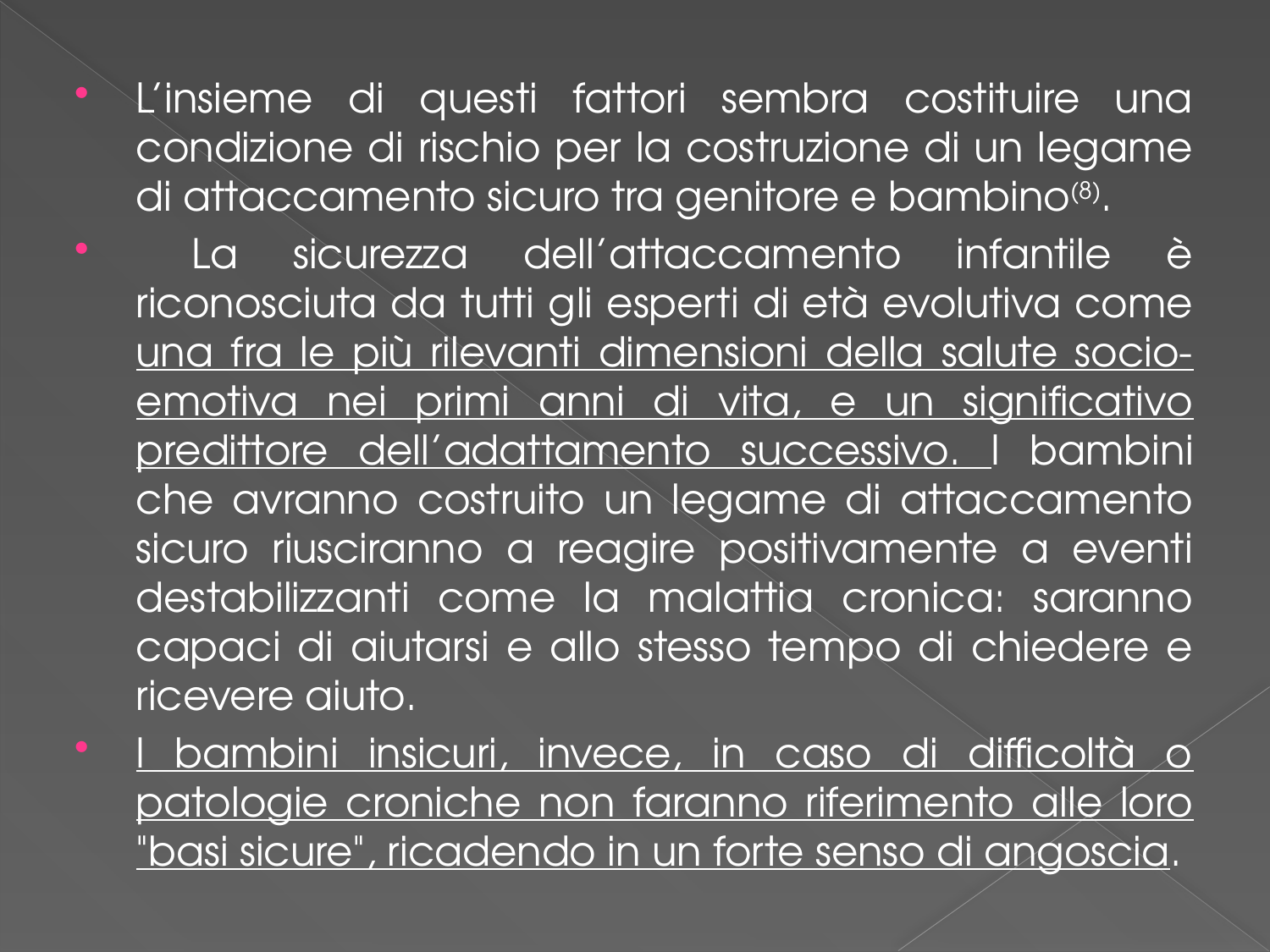

L’insieme di questi fattori sembra costituire una condizione di rischio per la costruzione di un legame di attaccamento sicuro tra genitore e bambino(8).
 La sicurezza dell’attaccamento infantile è riconosciuta da tutti gli esperti di età evolutiva come una fra le più rilevanti dimensioni della salute socio-emotiva nei primi anni di vita, e un significativo predittore dell’adattamento successivo. I bambini che avranno costruito un legame di attaccamento sicuro riusciranno a reagire positivamente a eventi destabilizzanti come la malattia cronica: saranno capaci di aiutarsi e allo stesso tempo di chiedere e ricevere aiuto.
I bambini insicuri, invece, in caso di difficoltà o patologie croniche non faranno riferimento alle loro "basi sicure", ricadendo in un forte senso di angoscia.